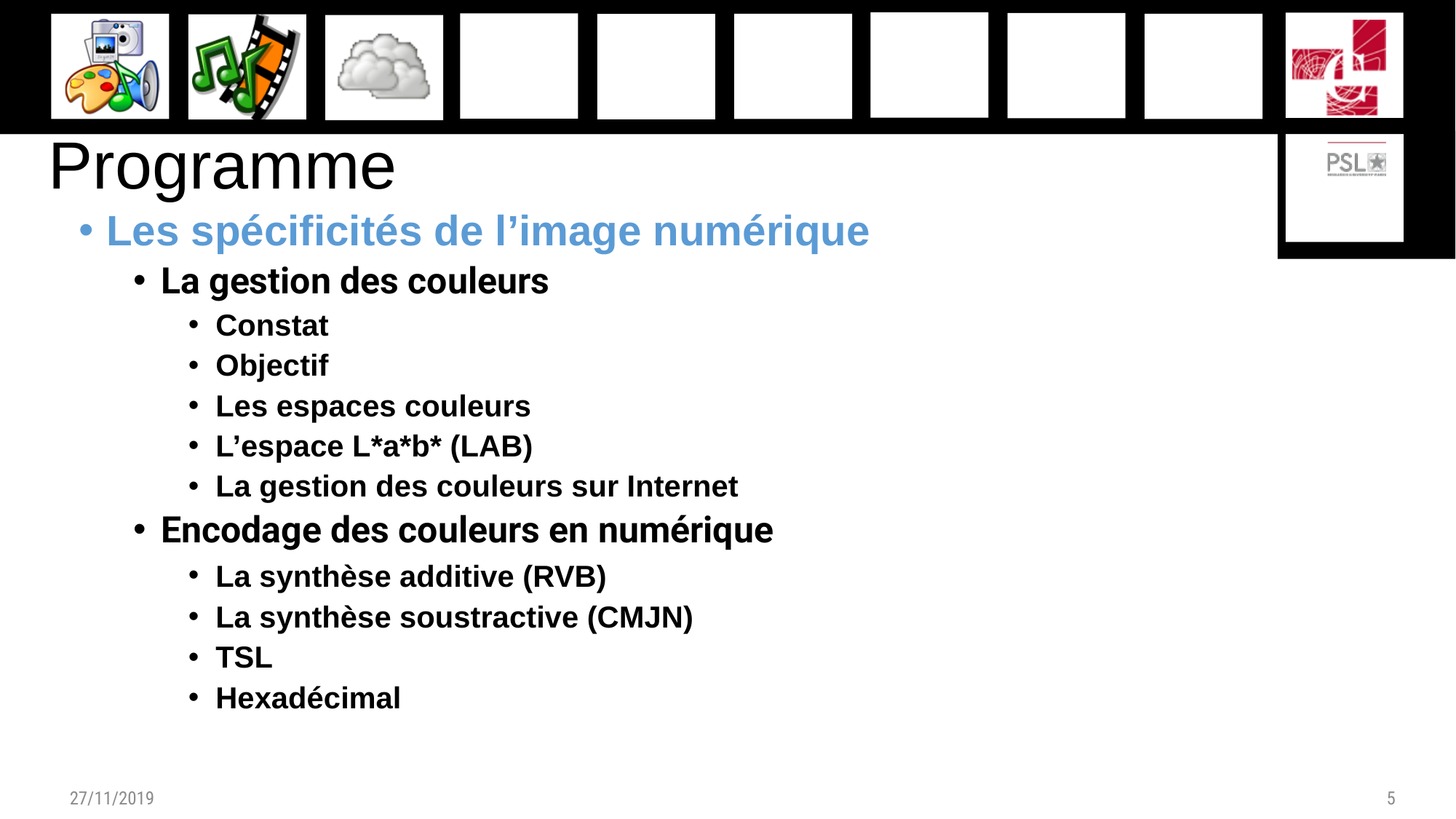

# Programme
Les spécificités de l’image numérique
La gestion des couleurs
Constat
Objectif
Les espaces couleurs
L’espace L*a*b* (LAB)
La gestion des couleurs sur Internet
Encodage des couleurs en numérique
La synthèse additive (RVB)
La synthèse soustractive (CMJN)
TSL
Hexadécimal

27/11/2019
5